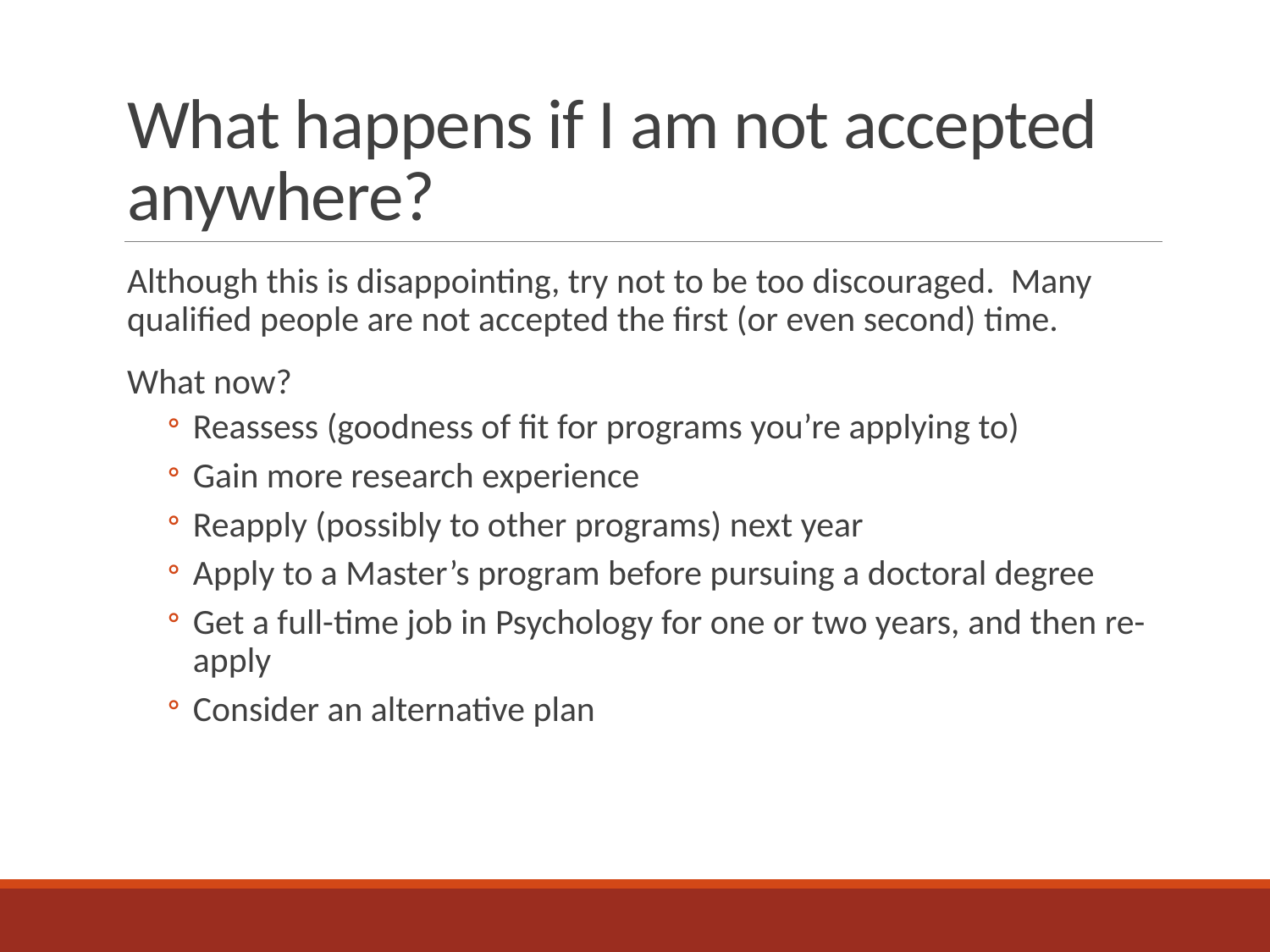

# What happens if I am not accepted anywhere?
Although this is disappointing, try not to be too discouraged.  Many qualified people are not accepted the first (or even second) time.
What now?
Reassess (goodness of fit for programs you’re applying to)
Gain more research experience
Reapply (possibly to other programs) next year
Apply to a Master’s program before pursuing a doctoral degree
Get a full-time job in Psychology for one or two years, and then re-apply
Consider an alternative plan